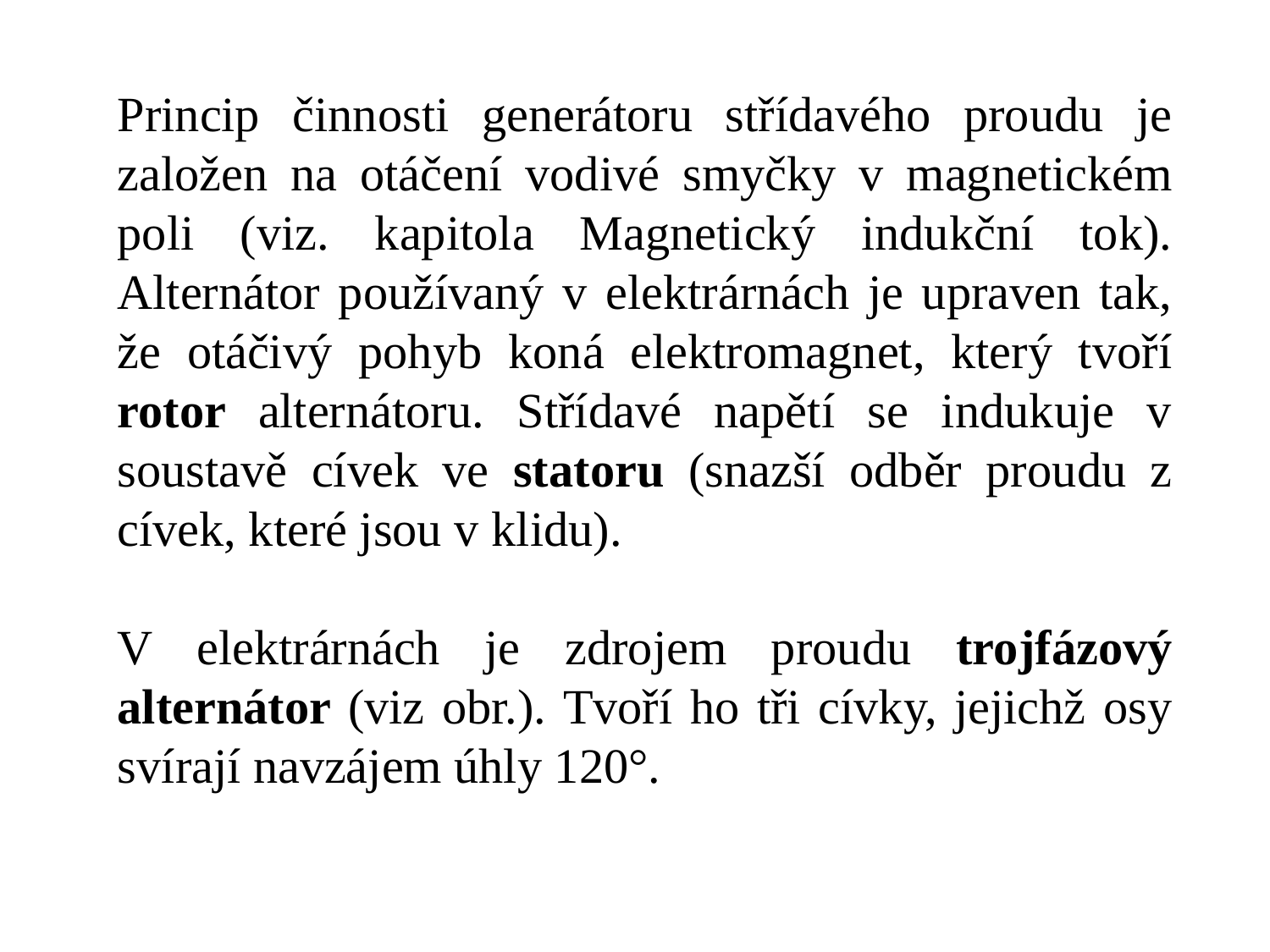

Princip činnosti generátoru střídavého proudu je založen na otáčení vodivé smyčky v magnetickém poli (viz. kapitola Magnetický indukční tok). Alternátor používaný v elektrárnách je upraven tak, že otáčivý pohyb koná elektromagnet, který tvoří rotor alternátoru. Střídavé napětí se indukuje v soustavě cívek ve statoru (snazší odběr proudu z cívek, které jsou v klidu).

V elektrárnách je zdrojem proudu trojfázový alternátor (viz obr.). Tvoří ho tři cívky, jejichž osy svírají navzájem úhly 120°.